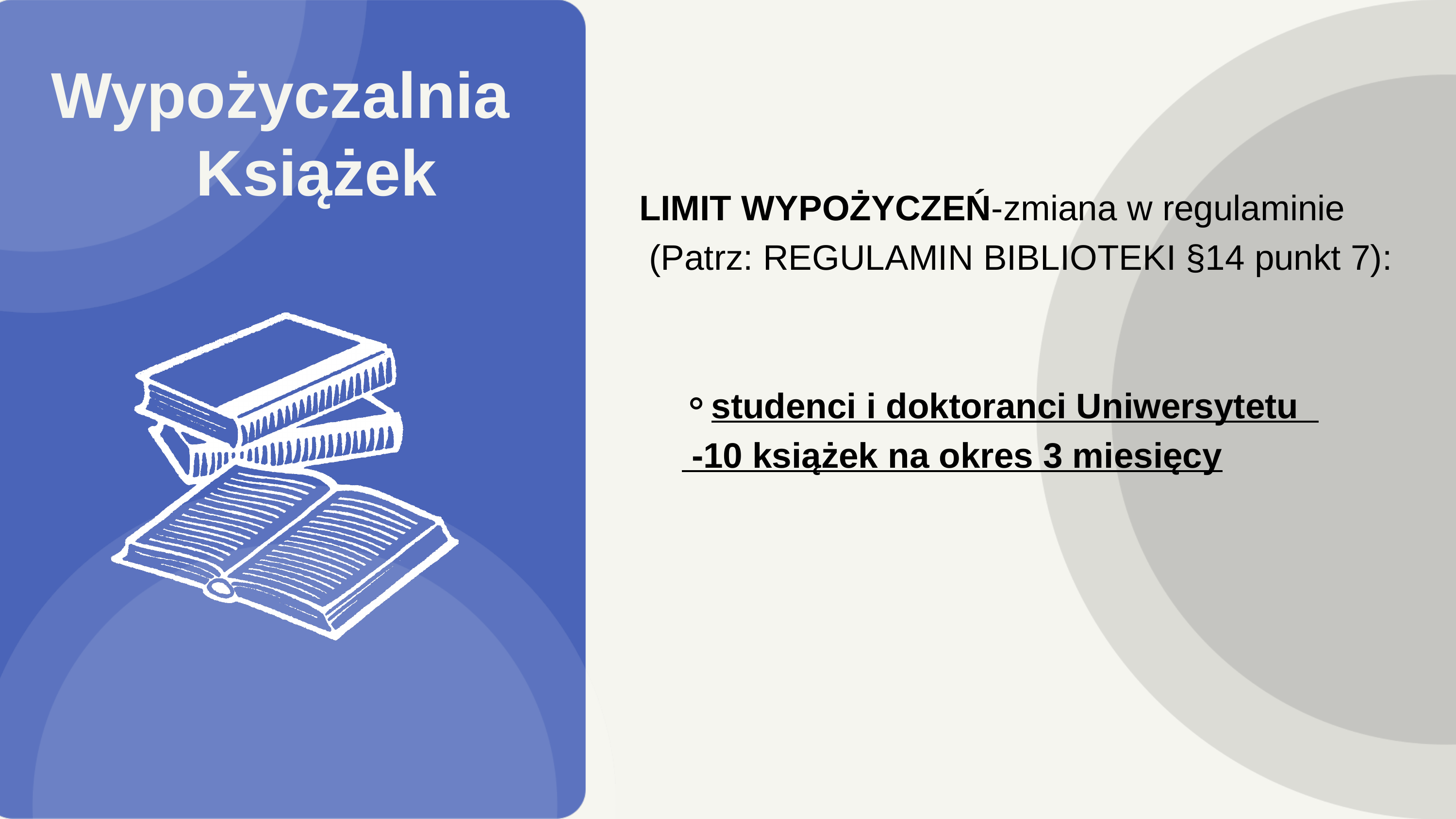

Wypożyczalnia     Książek
LIMIT WYPOŻYCZEŃ-zmiana w regulaminie
 (Patrz: REGULAMIN BIBLIOTEKI §14 punkt 7):

studenci i doktoranci Uniwersytetu
 -10 książek na okres 3 miesięcy